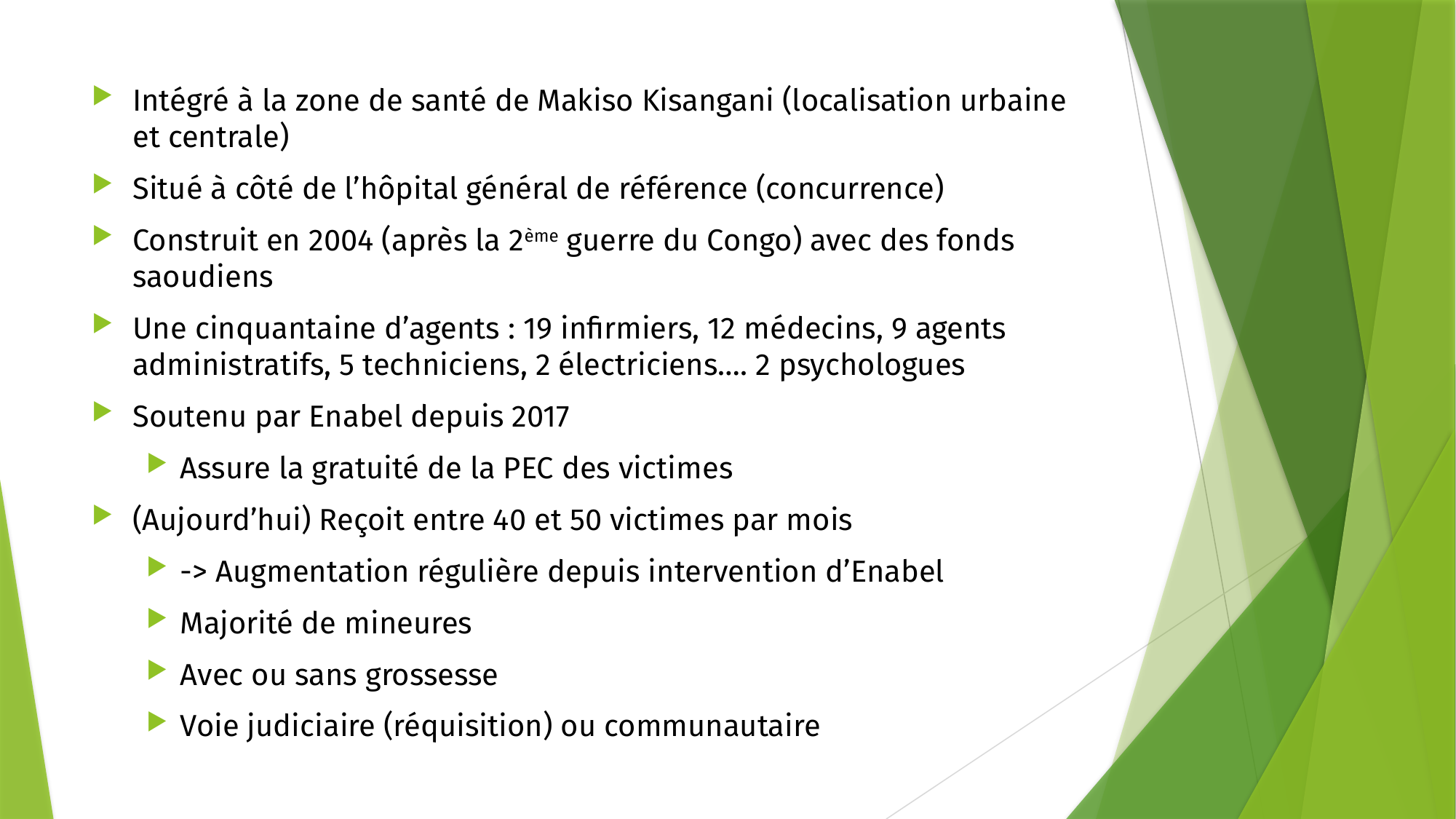

Intégré à la zone de santé de Makiso Kisangani (localisation urbaine et centrale)
Situé à côté de l’hôpital général de référence (concurrence)
Construit en 2004 (après la 2ème guerre du Congo) avec des fonds saoudiens
Une cinquantaine d’agents : 19 infirmiers, 12 médecins, 9 agents administratifs, 5 techniciens, 2 électriciens…. 2 psychologues
Soutenu par Enabel depuis 2017
Assure la gratuité de la PEC des victimes
(Aujourd’hui) Reçoit entre 40 et 50 victimes par mois
-> Augmentation régulière depuis intervention d’Enabel
Majorité de mineures
Avec ou sans grossesse
Voie judiciaire (réquisition) ou communautaire